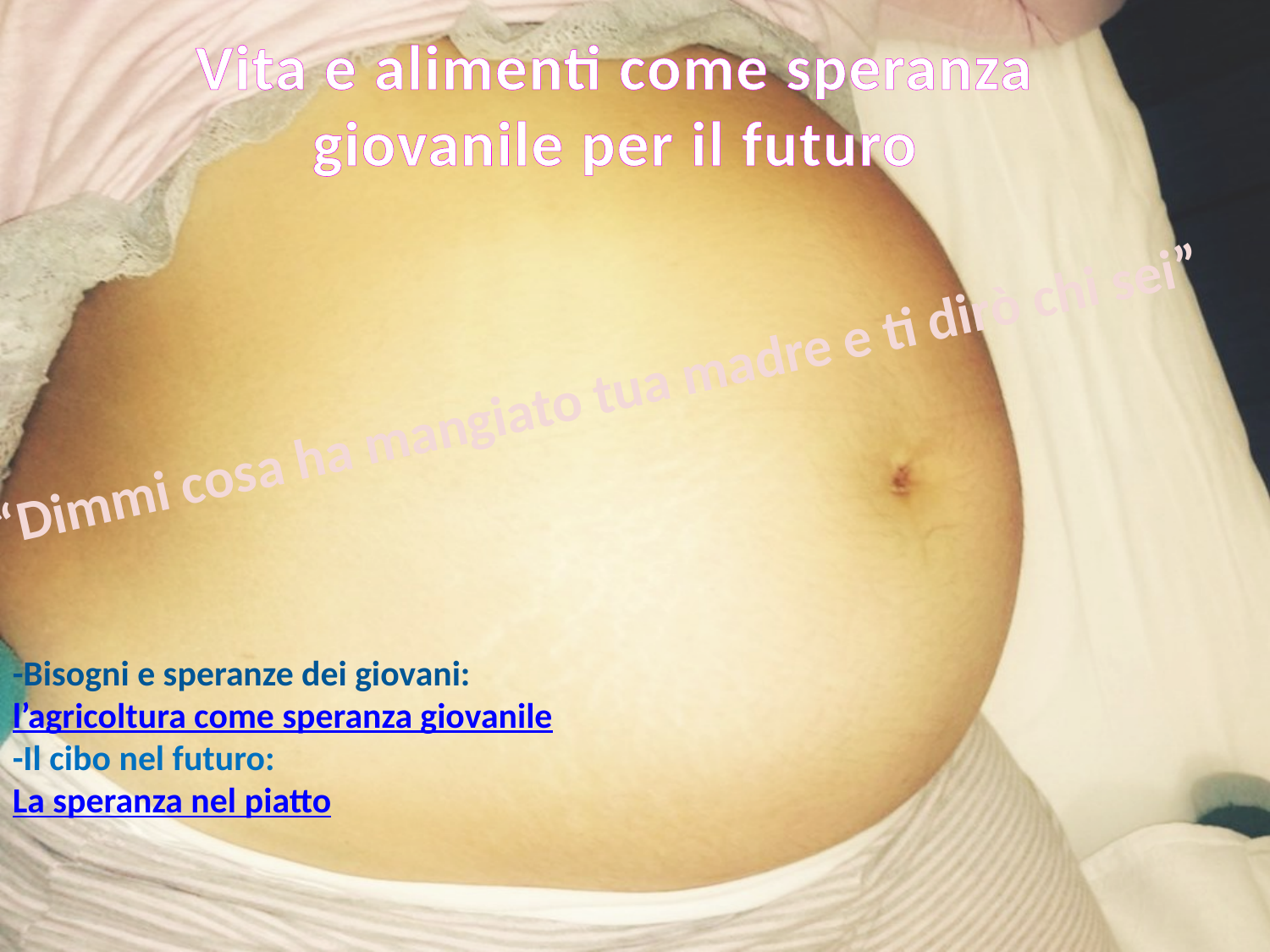

Vita e alimenti come speranza giovanile per il futuro
“Dimmi cosa ha mangiato tua madre e ti dirò chi sei”
-Bisogni e speranze dei giovani:
l’agricoltura come speranza giovanile
-Il cibo nel futuro:
La speranza nel piatto